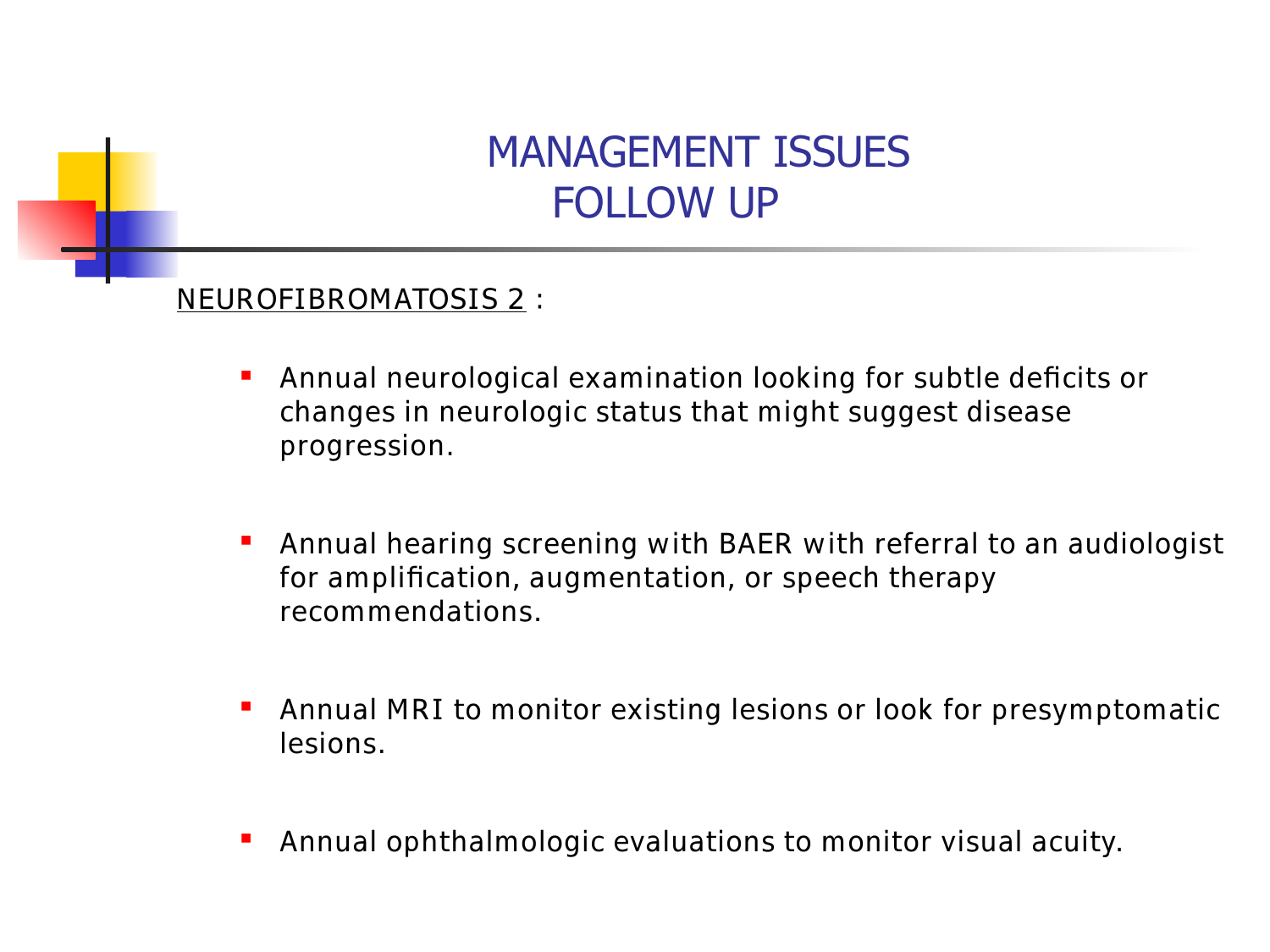

# MANAGEMENT ISSUES FOLLOW UP
NEUROFIBROMATOSIS 2 :

Annual neurological examination looking for subtle deficits or changes in neurologic status that might suggest disease progression.

Annual hearing screening with BAER with referral to an audiologist for amplification, augmentation, or speech therapy recommendations.

Annual MRI to monitor existing lesions or look for presymptomatic lesions.

Annual ophthalmologic evaluations to monitor visual acuity.